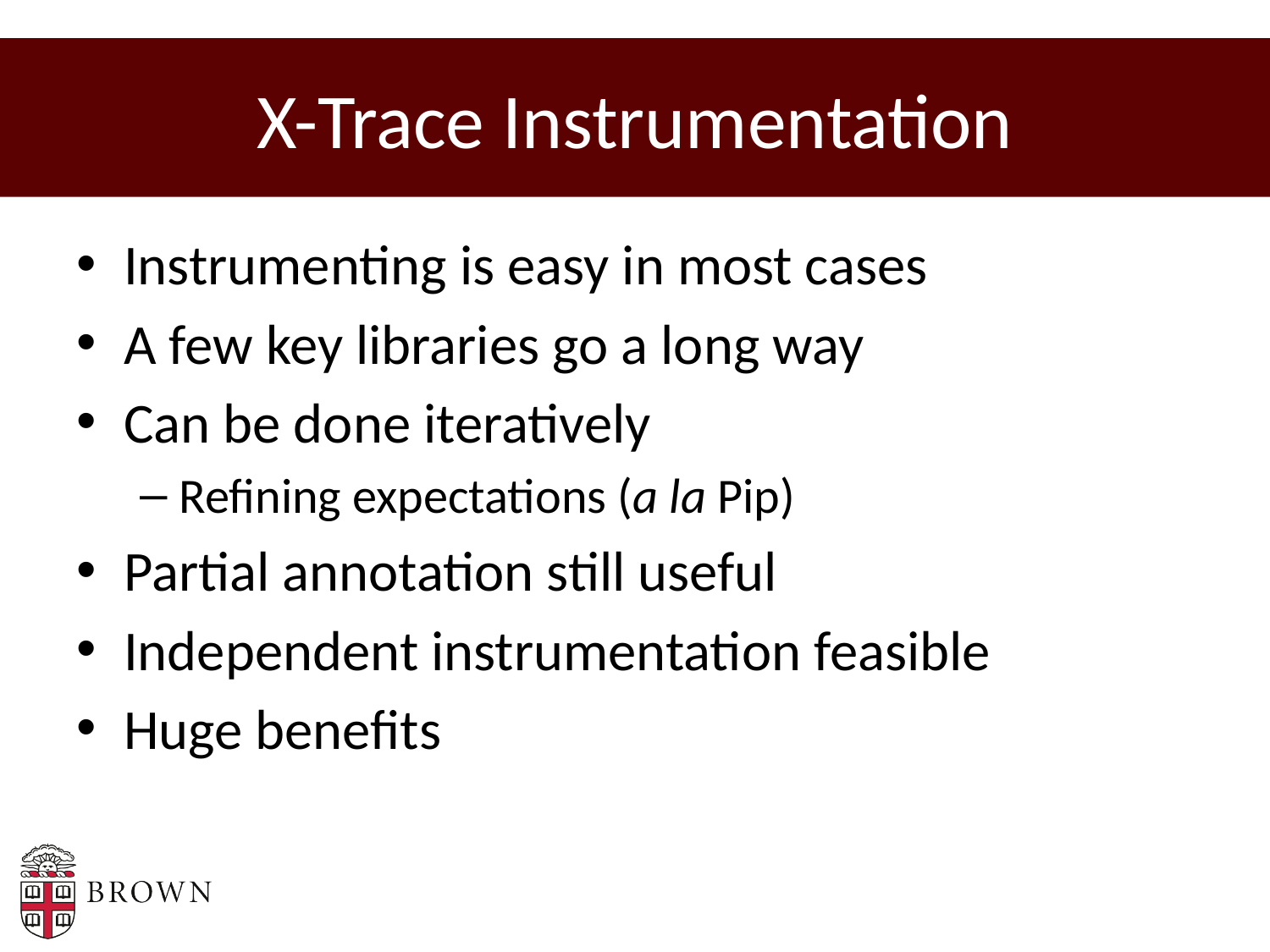

# X-Trace Instrumentation
Instrumenting is easy in most cases
A few key libraries go a long way
Can be done iteratively
Refining expectations (a la Pip)
Partial annotation still useful
Independent instrumentation feasible
Huge benefits